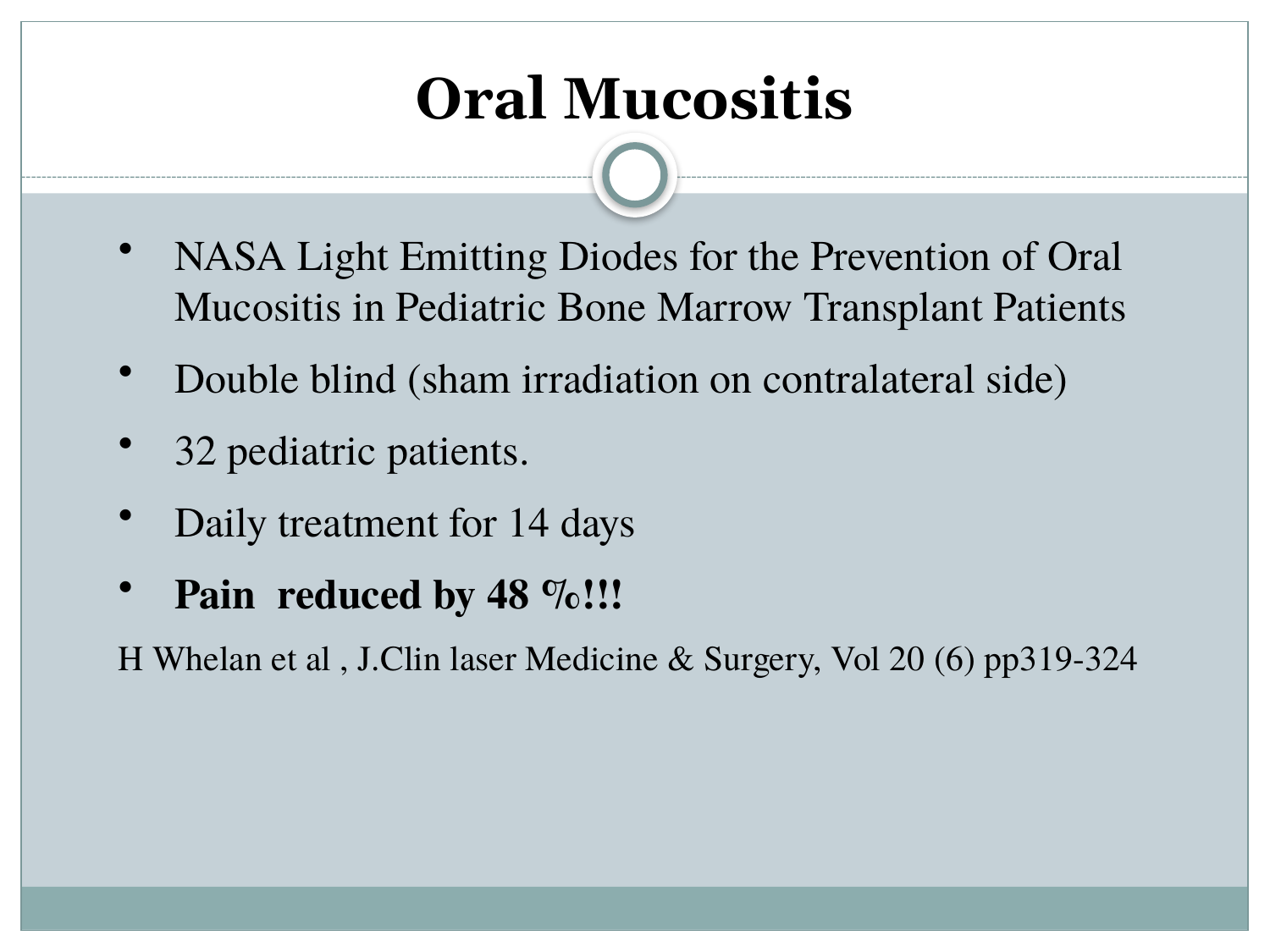

# Oral Mucositis

NASA Light Emitting Diodes for the Prevention of Oral Mucositis in Pediatric Bone Marrow Transplant Patients
Double blind (sham irradiation on contralateral side)
32 pediatric patients.
Daily treatment for 14 days
Pain  reduced by 48 %!!!
H Whelan et al , J.Clin laser Medicine & Surgery, Vol 20 (6) pp319-324